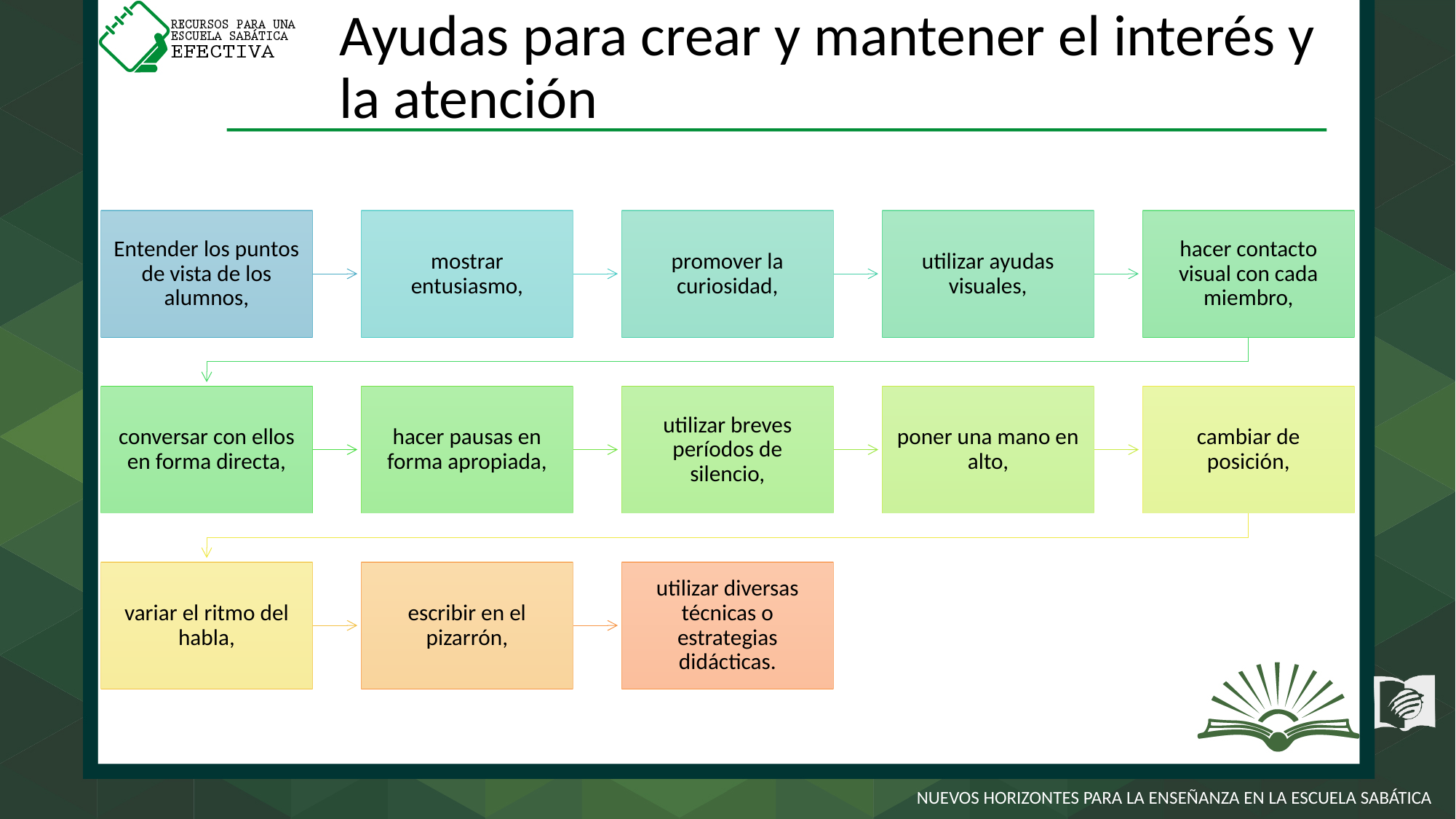

# Ayudas para crear y mantener el interés y la atención

Entender los puntos de vista de los alumnos,

mostrar entusiasmo,

promover la curiosidad,

utilizar ayudas visuales,

hacer contacto visual con cada miembro,

conversar con ellos en forma directa,

hacer pausas en forma apropiada,

utilizar breves períodos de silencio,

poner una mano en alto,

cambiar de posición,

variar el ritmo del habla,

escribir en el pizarrón,
utilizar diversas técnicas o estrategias didácticas.